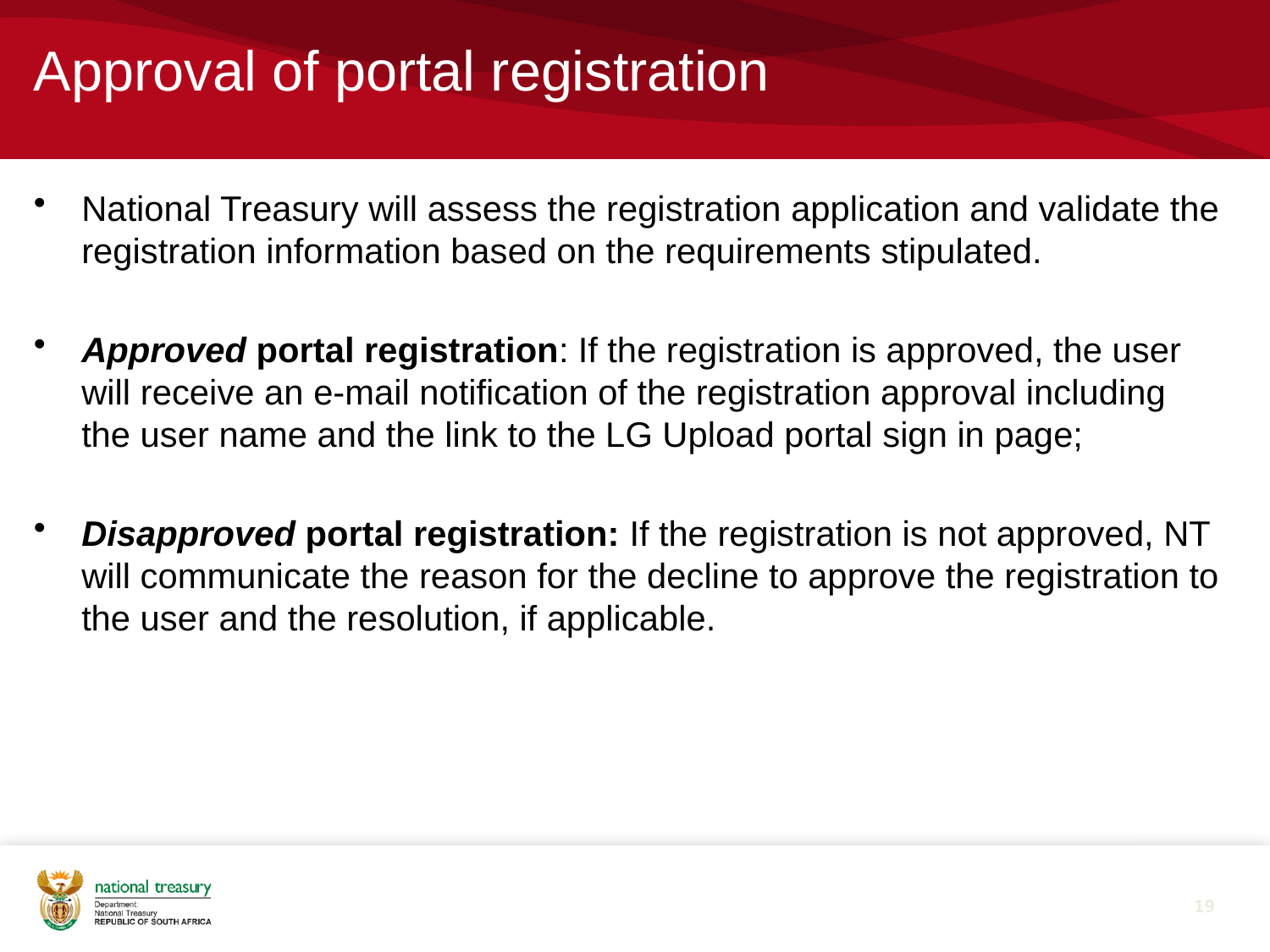

# Approval of portal registration
National Treasury will assess the registration application and validate the registration information based on the requirements stipulated.

Approved portal registration: If the registration is approved, the user will receive an e-mail notification of the registration approval including   the user name and the link to the LG Upload portal sign in page;

Disapproved portal registration: If the registration is not approved, NT will communicate the reason for the decline to approve the registration to the user and the resolution, if applicable.

19